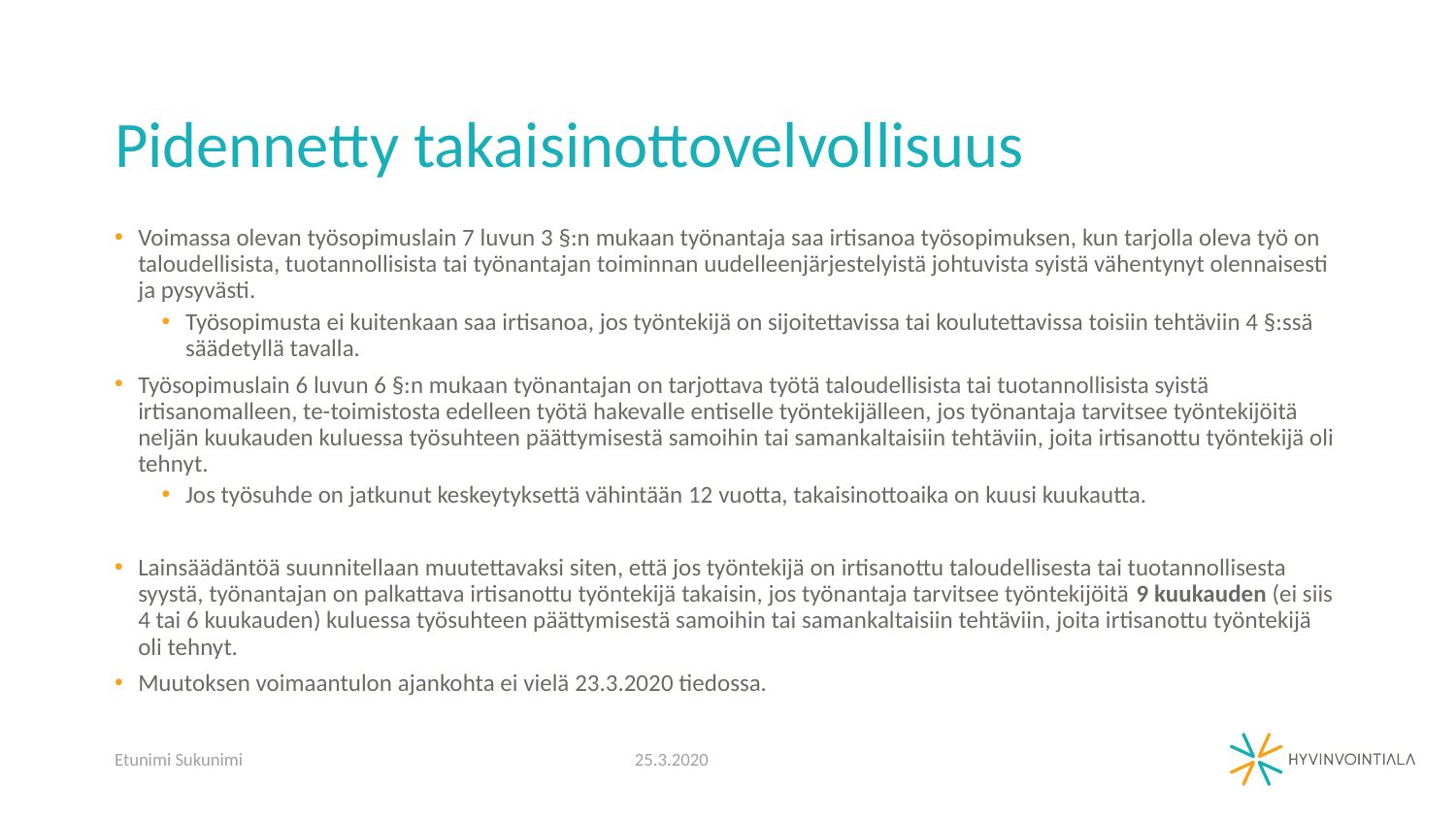

# Pidennetty takaisinottovelvollisuus
Voimassa olevan työsopimuslain 7 luvun 3 §:n mukaan työnantaja saa irtisanoa työsopimuksen, kun tarjolla oleva työ on taloudellisista, tuotannollisista tai työnantajan toiminnan uudelleenjärjestelyistä johtuvista syistä vähentynyt olennaisesti ja pysyvästi.
Työsopimusta ei kuitenkaan saa irtisanoa, jos työntekijä on sijoitettavissa tai koulutettavissa toisiin tehtäviin 4 §:ssä säädetyllä tavalla.
Työsopimuslain 6 luvun 6 §:n mukaan työnantajan on tarjottava työtä taloudellisista tai tuotannollisista syistä irtisanomalleen, te-toimistosta edelleen työtä hakevalle entiselle työntekijälleen, jos työnantaja tarvitsee työntekijöitä neljän kuukauden kuluessa työsuhteen päättymisestä samoihin tai samankaltaisiin tehtäviin, joita irtisanottu työntekijä oli tehnyt.
Jos työsuhde on jatkunut keskeytyksettä vähintään 12 vuotta, takaisinottoaika on kuusi kuukautta.

Lainsäädäntöä suunnitellaan muutettavaksi siten, että jos työntekijä on irtisanottu taloudellisesta tai tuotannollisesta syystä, työnantajan on palkattava irtisanottu työntekijä takaisin, jos työnantaja tarvitsee työntekijöitä 9 kuukauden (ei siis 4 tai 6 kuukauden) kuluessa työsuhteen päättymisestä samoihin tai samankaltaisiin tehtäviin, joita irtisanottu työntekijä oli tehnyt.
Muutoksen voimaantulon ajankohta ei vielä 23.3.2020 tiedossa.

Etunimi Sukunimi
25.3.2020